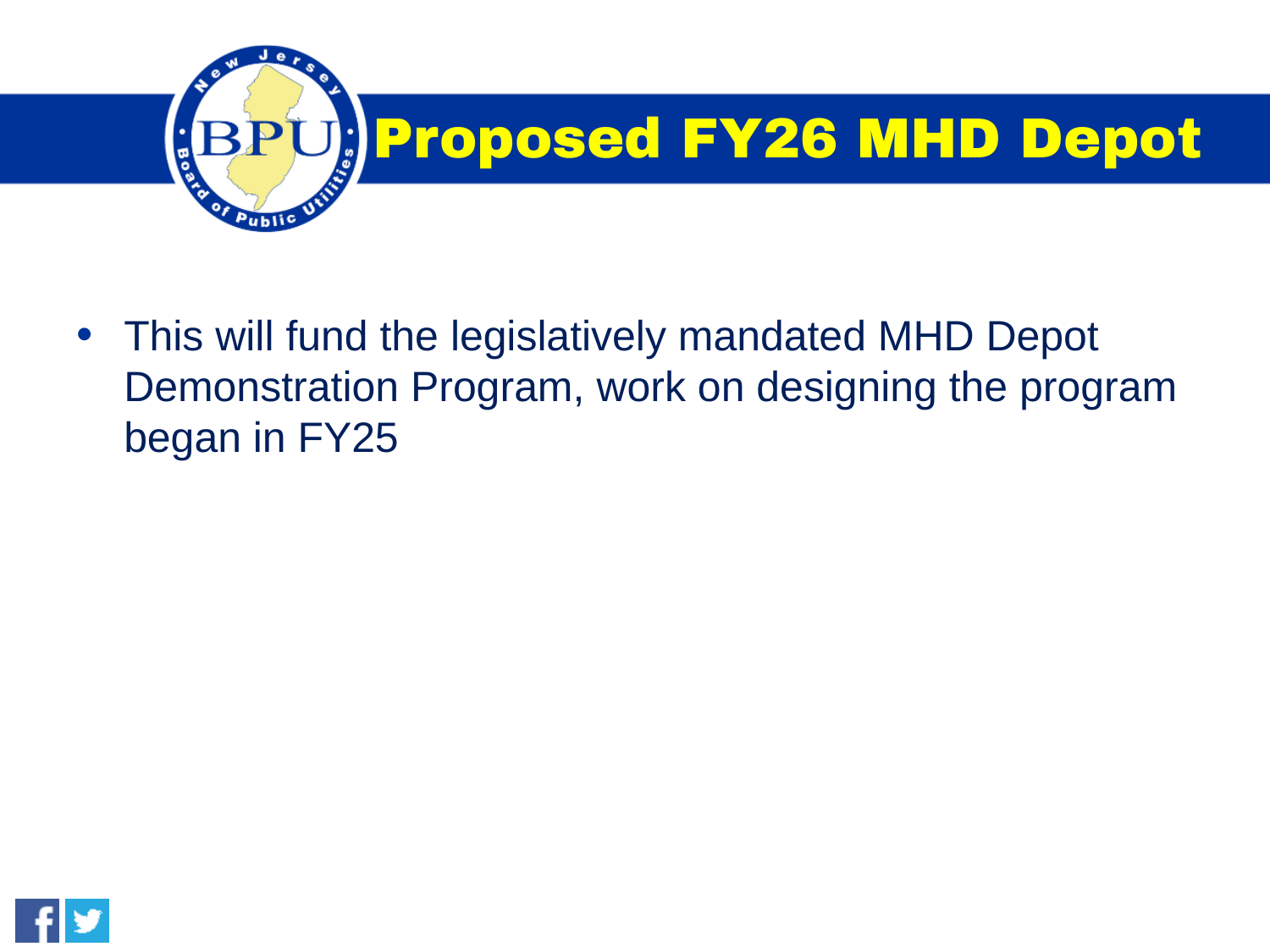

# Proposed FY26 MHD Depot

This will fund the legislatively mandated MHD Depot Demonstration Program, work on designing the program began in FY25